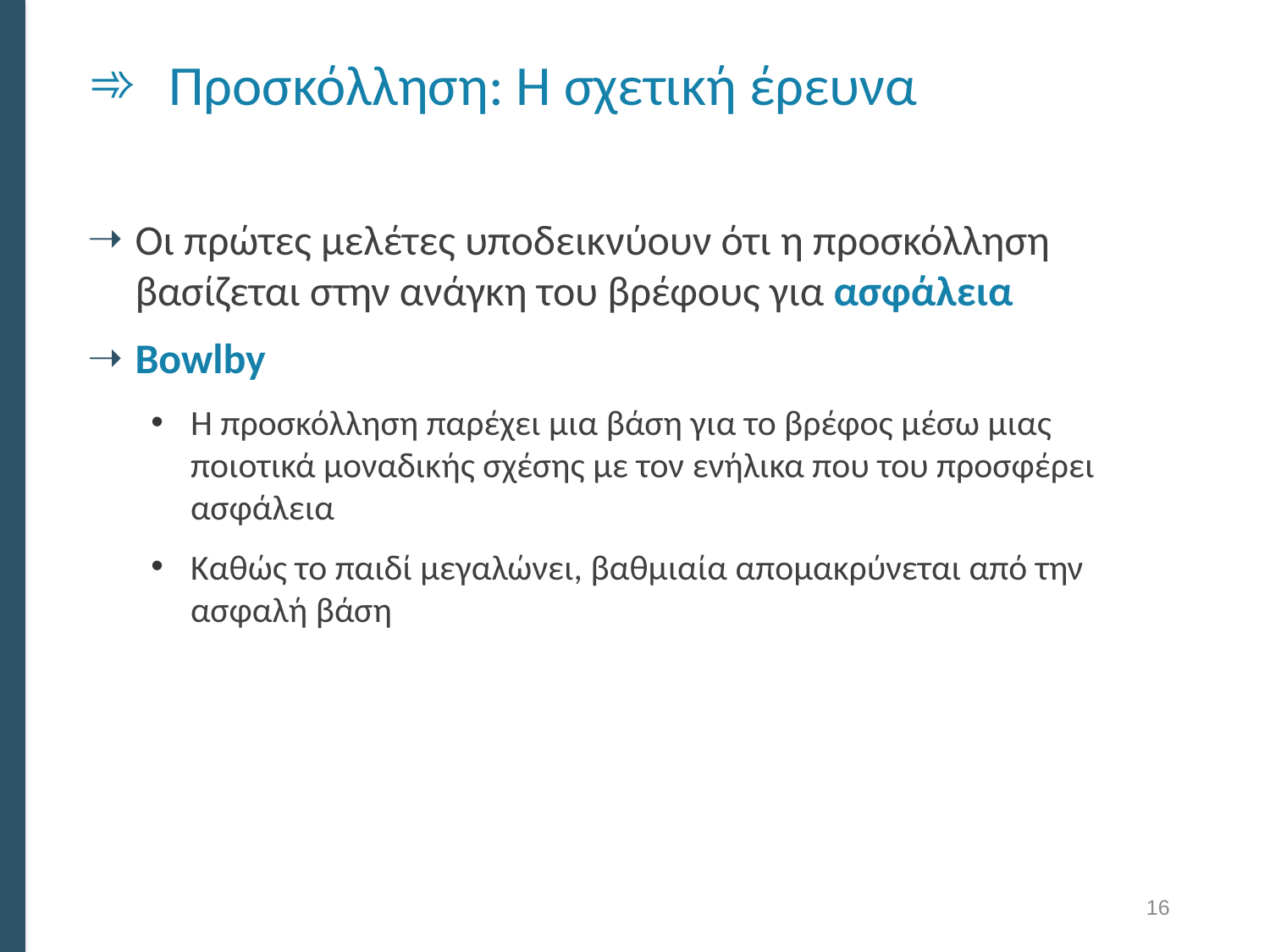

# Προσκόλληση: Η σχετική έρευνα
Οι πρώτες μελέτες υποδεικνύουν ότι η προσκόλληση βασίζεται στην ανάγκη του βρέφους για ασφάλεια
Bowlby
Η προσκόλληση παρέχει μια βάση για το βρέφος μέσω μιας ποιοτικά μοναδικής σχέσης με τον ενήλικα που του προσφέρει ασφάλεια
Καθώς το παιδί μεγαλώνει, βαθμιαία απομακρύνεται από την ασφαλή βάση

16